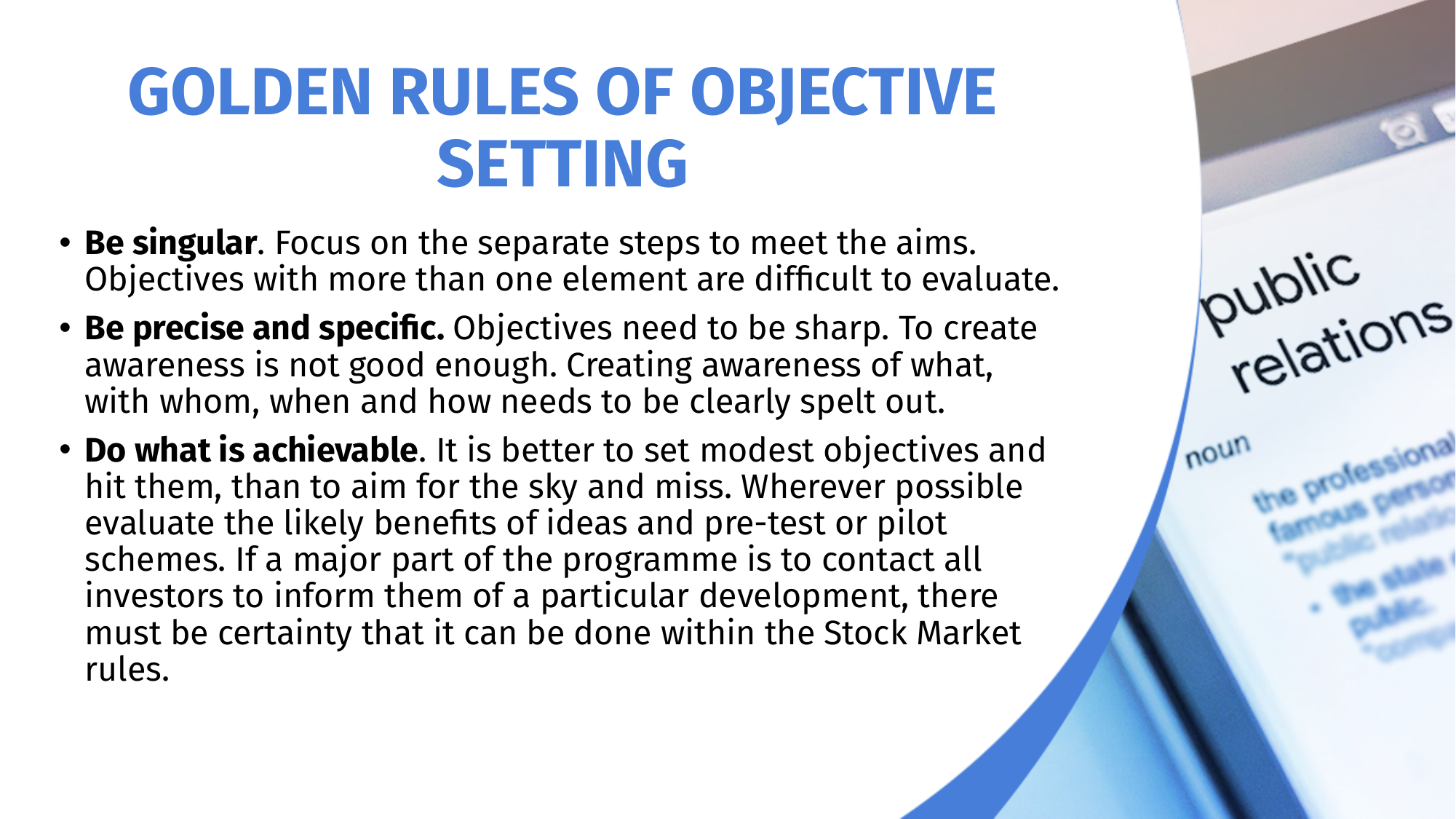

# GOLDEN RULES OF OBJECTIVE SETTING
Be singular. Focus on the separate steps to meet the aims. Objectives with more than one element are difficult to evaluate.
Be precise and specific. Objectives need to be sharp. To create awareness is not good enough. Creating awareness of what, with whom, when and how needs to be clearly spelt out.
Do what is achievable. It is better to set modest objectives and hit them, than to aim for the sky and miss. Wherever possible evaluate the likely benefits of ideas and pre-test or pilot schemes. If a major part of the programme is to contact all investors to inform them of a particular development, there must be certainty that it can be done within the Stock Market rules.